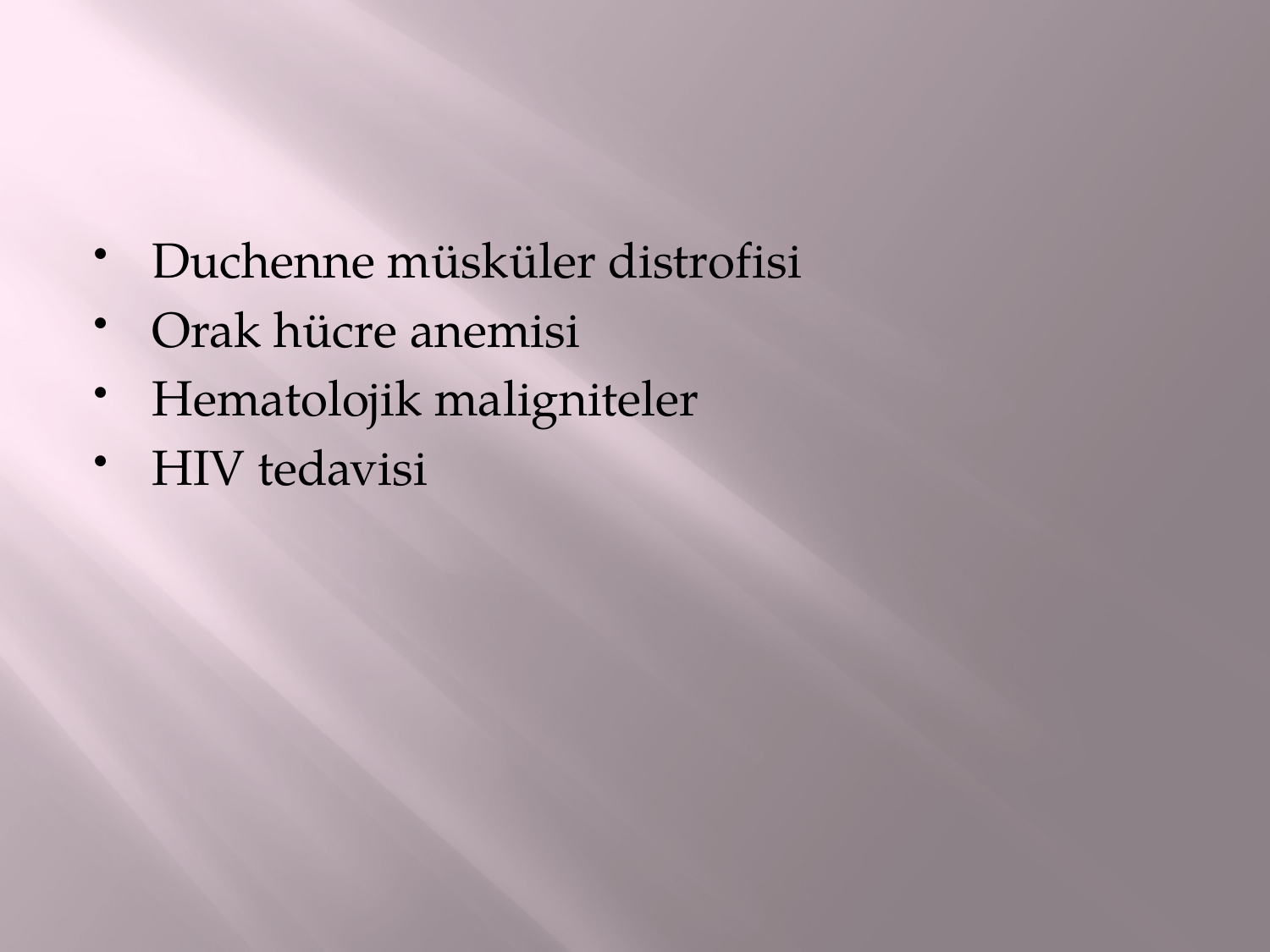

#
Duchenne müsküler distrofisi
Orak hücre anemisi
Hematolojik maligniteler
HIV tedavisi